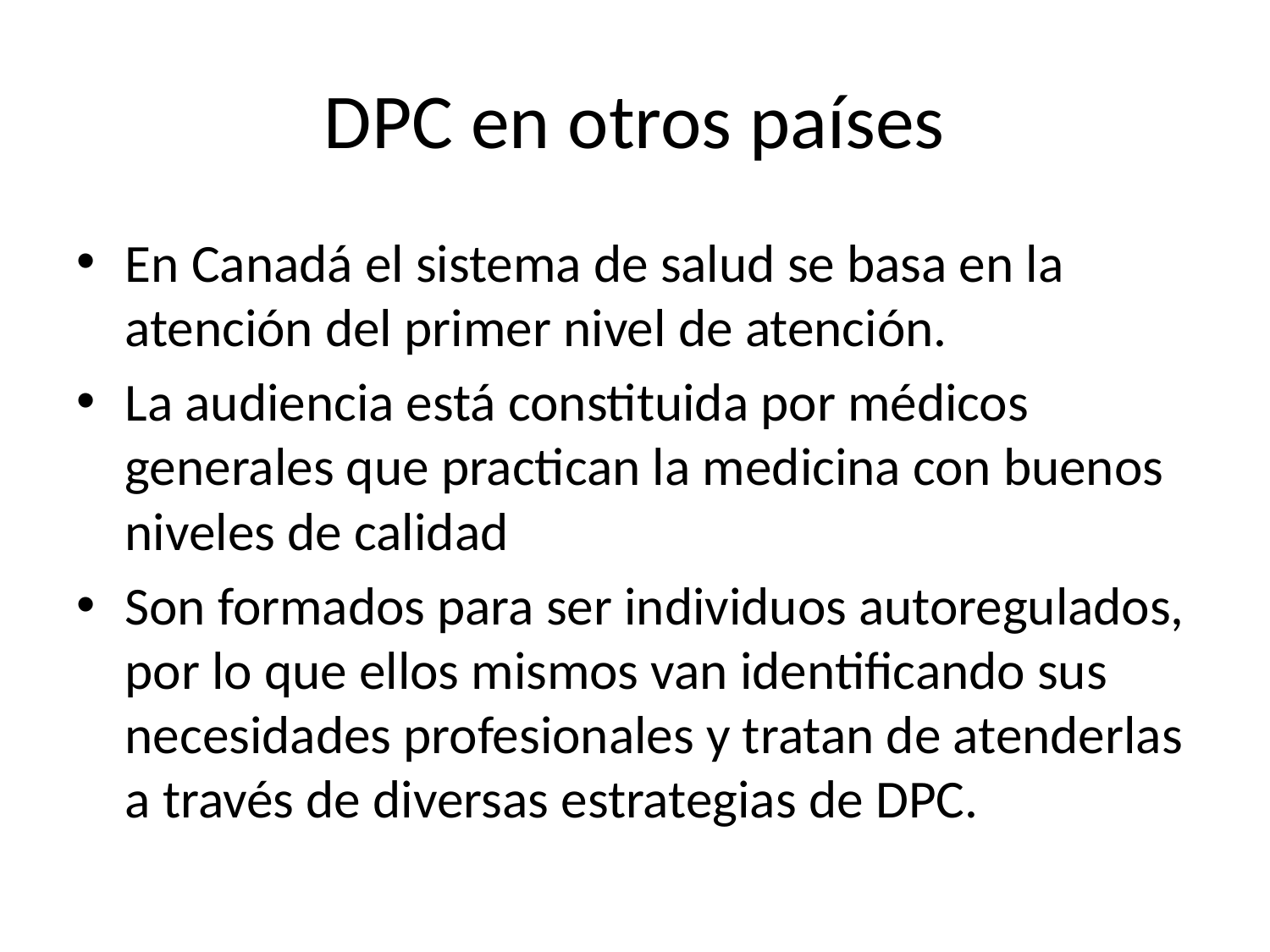

# DPC en otros países
En Canadá el sistema de salud se basa en la atención del primer nivel de atención.
La audiencia está constituida por médicos generales que practican la medicina con buenos niveles de calidad
Son formados para ser individuos autoregulados, por lo que ellos mismos van identificando sus necesidades profesionales y tratan de atenderlas a través de diversas estrategias de DPC.